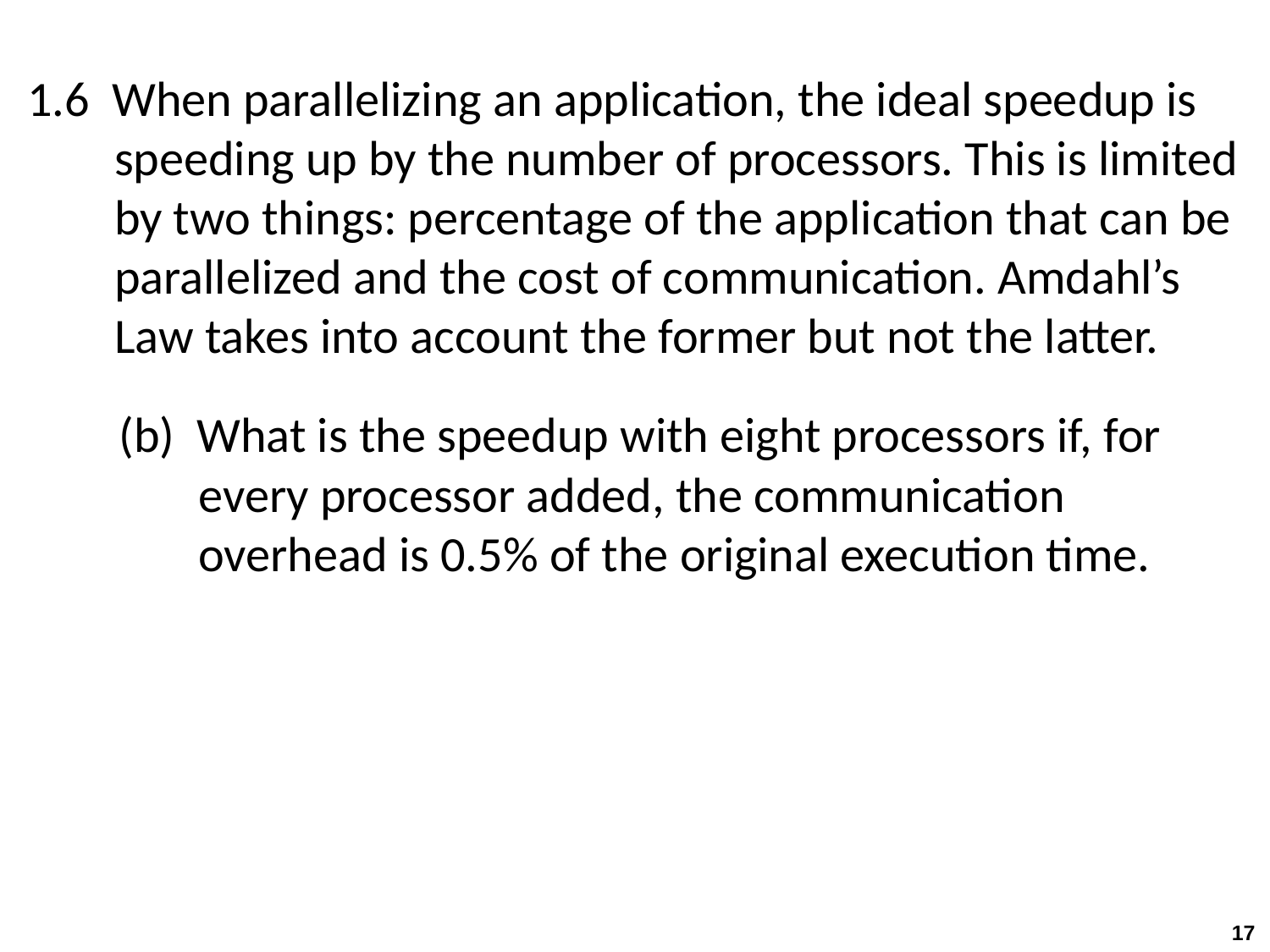

1.6  When parallelizing an application, the ideal speedup is speeding up by the number of processors. This is limited by two things: percentage of the application that can be parallelized and the cost of communication. Amdahl’s Law takes into account the former but not the latter.
(b)  What is the speedup with eight processors if, for every processor added, the communication overhead is 0.5% of the original execution time.